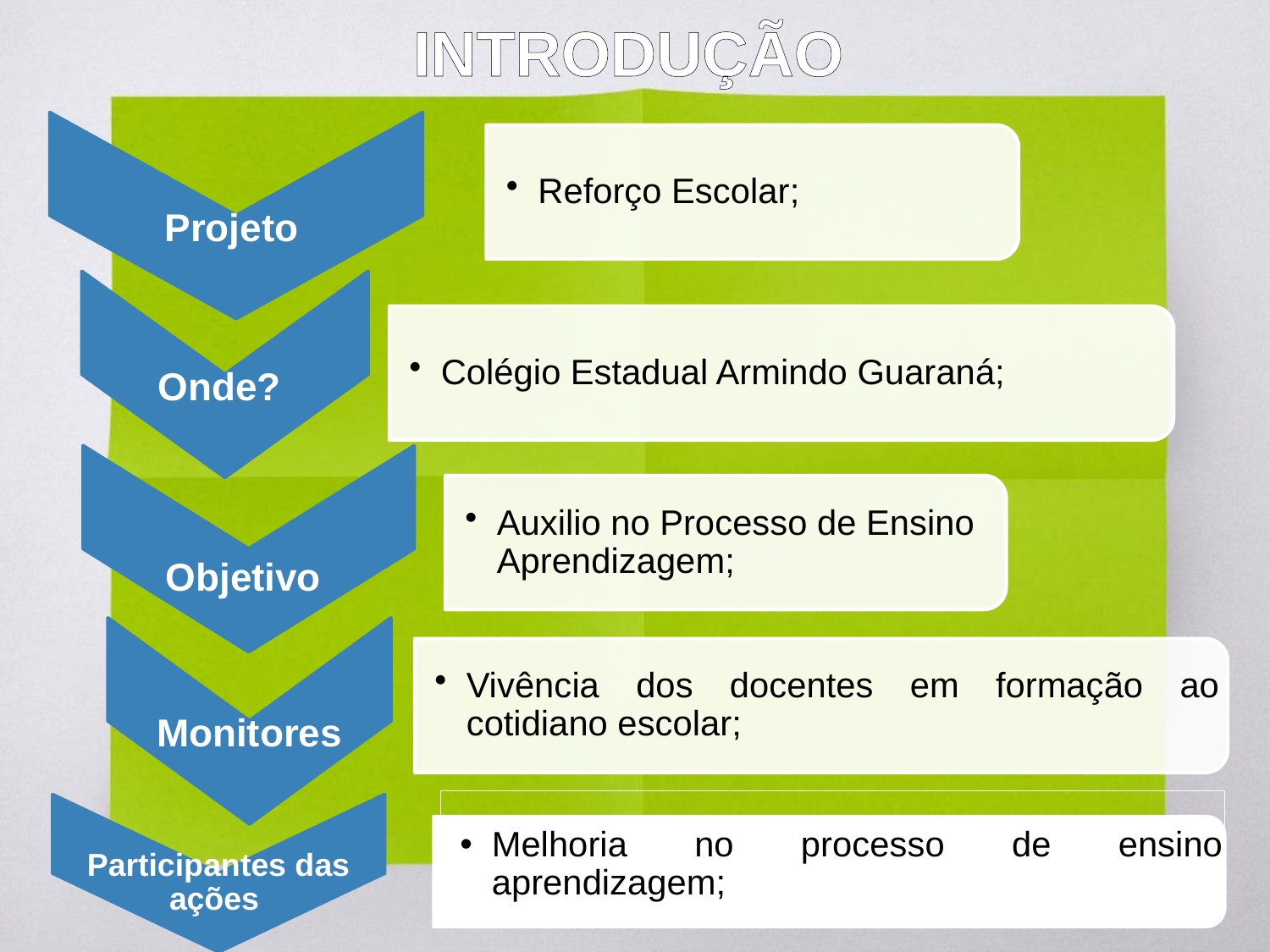

# INTRODUÇÃO

Projeto
Reforço Escolar;

Onde?
Colégio Estadual Armindo Guaraná;

Objetivo
Auxilio no Processo de Ensino Aprendizagem;

Monitores
Vivência dos docentes em formação ao cotidiano escolar;

Melhoria no processo de ensino aprendizagem;

Participantes das ações